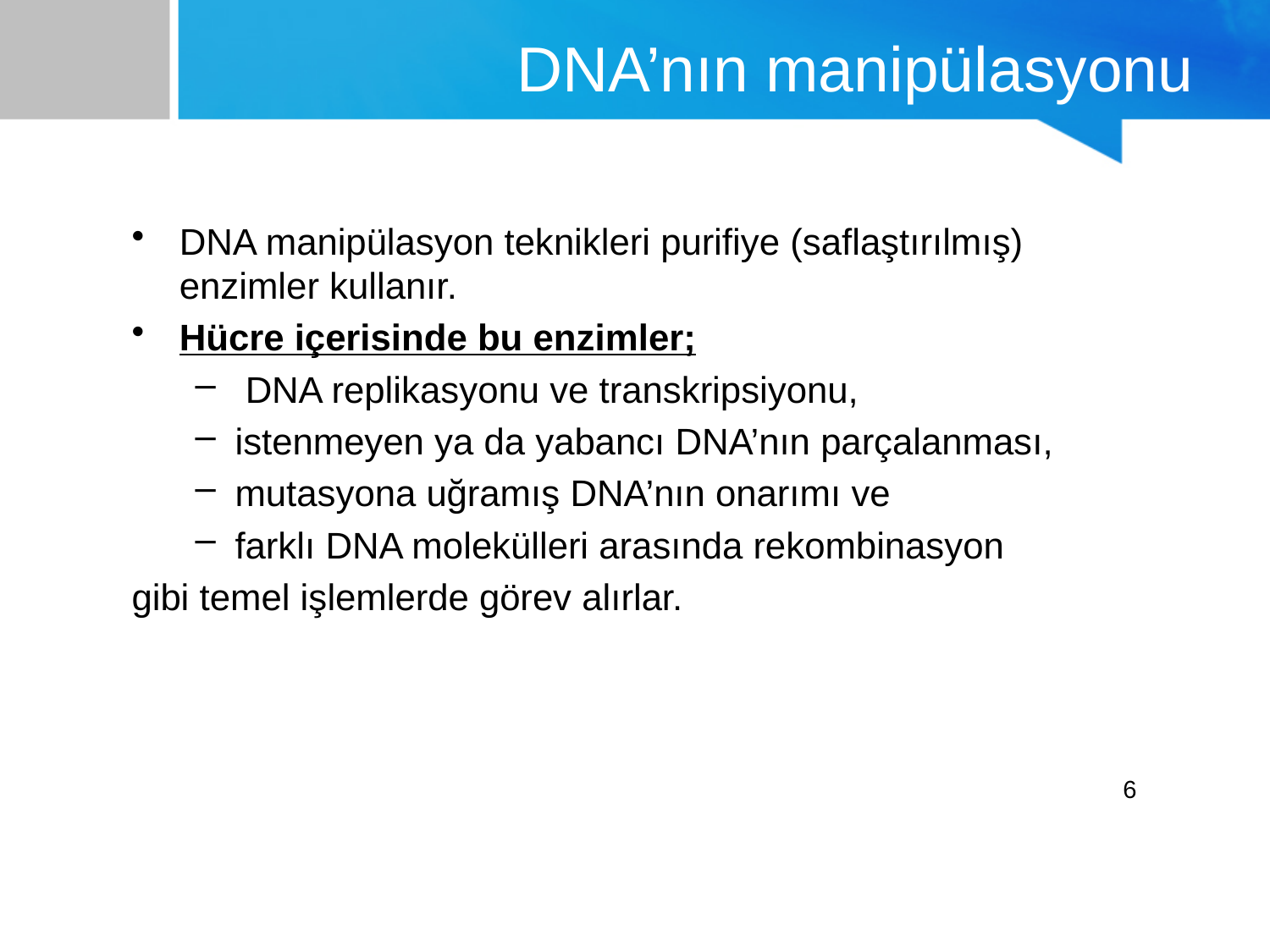

# DNA’nın manipülasyonu
DNA manipülasyon teknikleri purifiye (saflaştırılmış) enzimler kullanır.
Hücre içerisinde bu enzimler;
 DNA replikasyonu ve transkripsiyonu,
istenmeyen ya da yabancı DNA’nın parçalanması,
mutasyona uğramış DNA’nın onarımı ve
farklı DNA molekülleri arasında rekombinasyon
gibi temel işlemlerde görev alırlar.
6